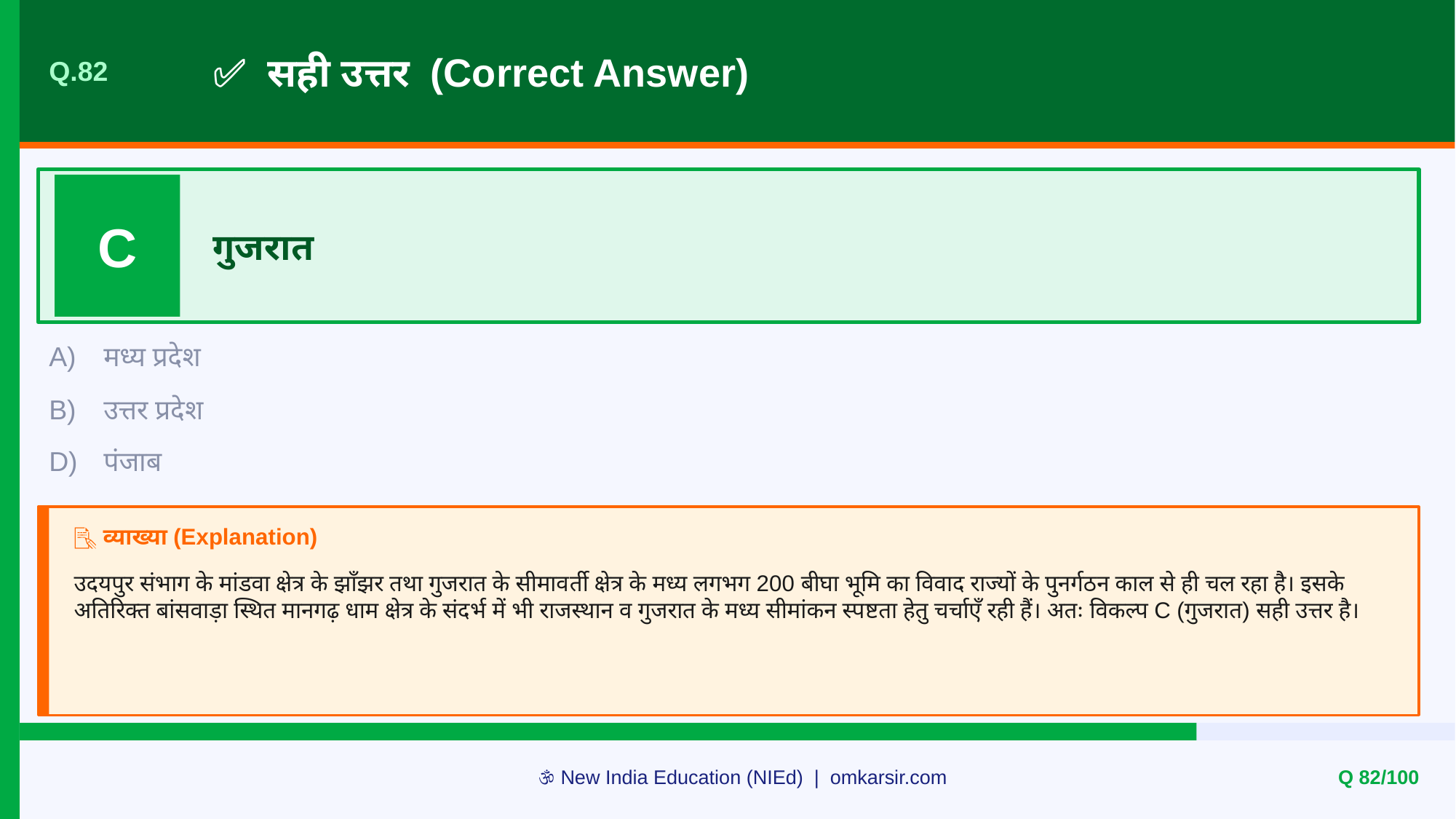

✅  सही उत्तर  (Correct Answer)
Q.82

C
गुजरात
A)
मध्य प्रदेश
B)
उत्तर प्रदेश
D)
पंजाब

📝 व्याख्या (Explanation)
उदयपुर संभाग के मांडवा क्षेत्र के झाँझर तथा गुजरात के सीमावर्ती क्षेत्र के मध्य लगभग 200 बीघा भूमि का विवाद राज्यों के पुनर्गठन काल से ही चल रहा है। इसके अतिरिक्त बांसवाड़ा स्थित मानगढ़ धाम क्षेत्र के संदर्भ में भी राजस्थान व गुजरात के मध्य सीमांकन स्पष्टता हेतु चर्चाएँ रही हैं। अतः विकल्प C (गुजरात) सही उत्तर है।

🕉️ New India Education (NIEd)  |  omkarsir.com
Q 82/100